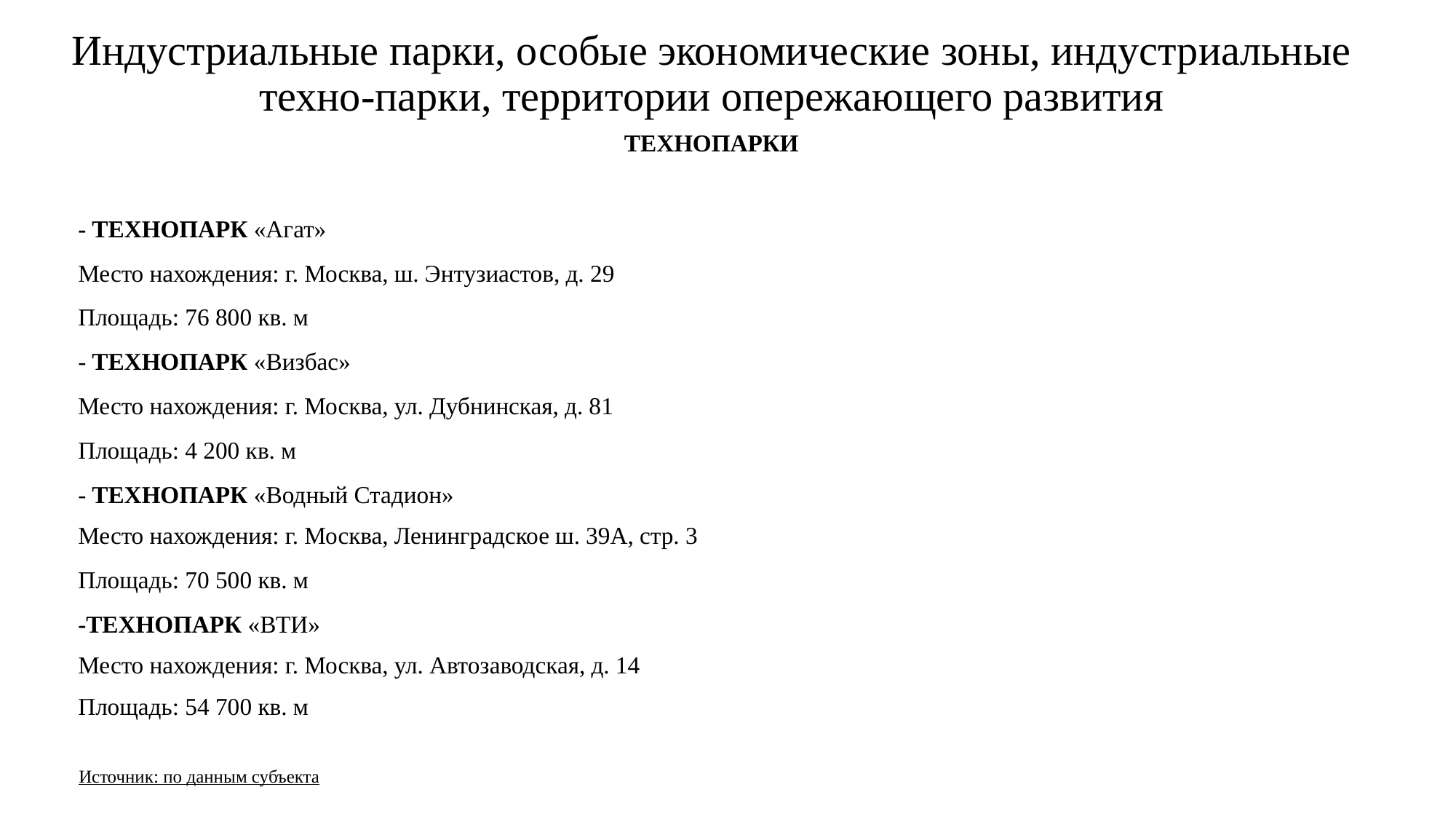

# Индустриальные парки, особые экономические зоны, индустриальные техно-парки, территории опережающего развития
ТЕХНОПАРКИ

- ТЕХНОПАРК «Агат»
Место нахождения: г. Москва, ш. Энтузиастов, д. 29
Площадь: 76 800 кв. м
- ТЕХНОПАРК «Визбас»
Место нахождения: г. Москва, ул. Дубнинская, д. 81
Площадь: 4 200 кв. м
- ТЕХНОПАРК «Водный Стадион»
Место нахождения: г. Москва, Ленинградское ш. 39А, стр. 3
Площадь: 70 500 кв. м
-ТЕХНОПАРК «ВТИ»
Место нахождения: г. Москва, ул. Автозаводская, д. 14
Площадь: 54 700 кв. м

Источник: по данным субъекта